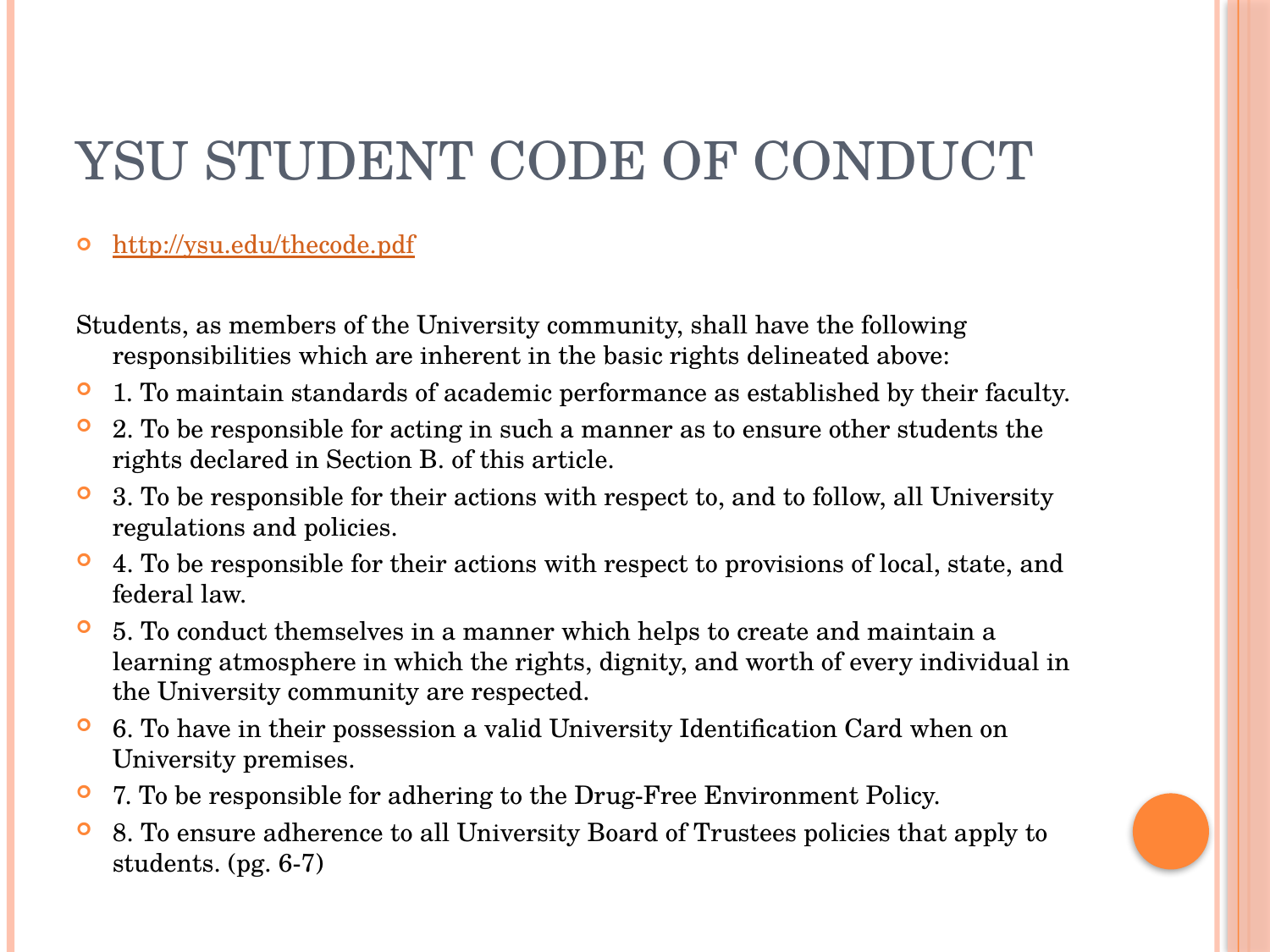

# YSU Student Code of Conduct
http://ysu.edu/thecode.pdf

Students, as members of the University community, shall have the following responsibilities which are inherent in the basic rights delineated above:
1. To maintain standards of academic performance as established by their faculty.
2. To be responsible for acting in such a manner as to ensure other students the rights declared in Section B. of this article.
3. To be responsible for their actions with respect to, and to follow, all University regulations and policies.
4. To be responsible for their actions with respect to provisions of local, state, and federal law.
5. To conduct themselves in a manner which helps to create and maintain a learning atmosphere in which the rights, dignity, and worth of every individual in the University community are respected.
6. To have in their possession a valid University Identification Card when on University premises.
7. To be responsible for adhering to the Drug-Free Environment Policy.
8. To ensure adherence to all University Board of Trustees policies that apply to students. (pg. 6-7)